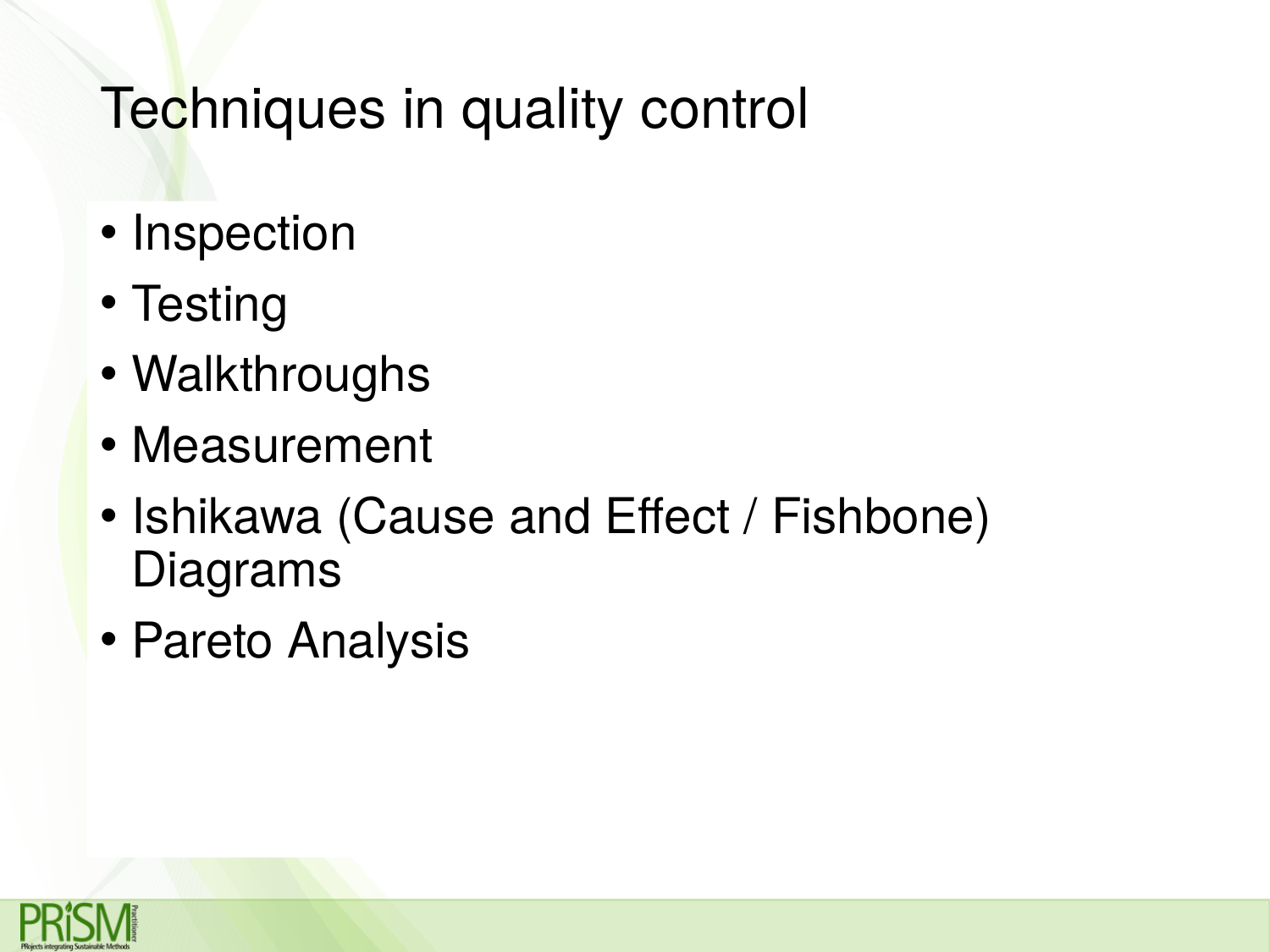

# Techniques in quality control
Inspection
Testing
Walkthroughs
Measurement
Ishikawa (Cause and Effect / Fishbone) Diagrams
Pareto Analysis